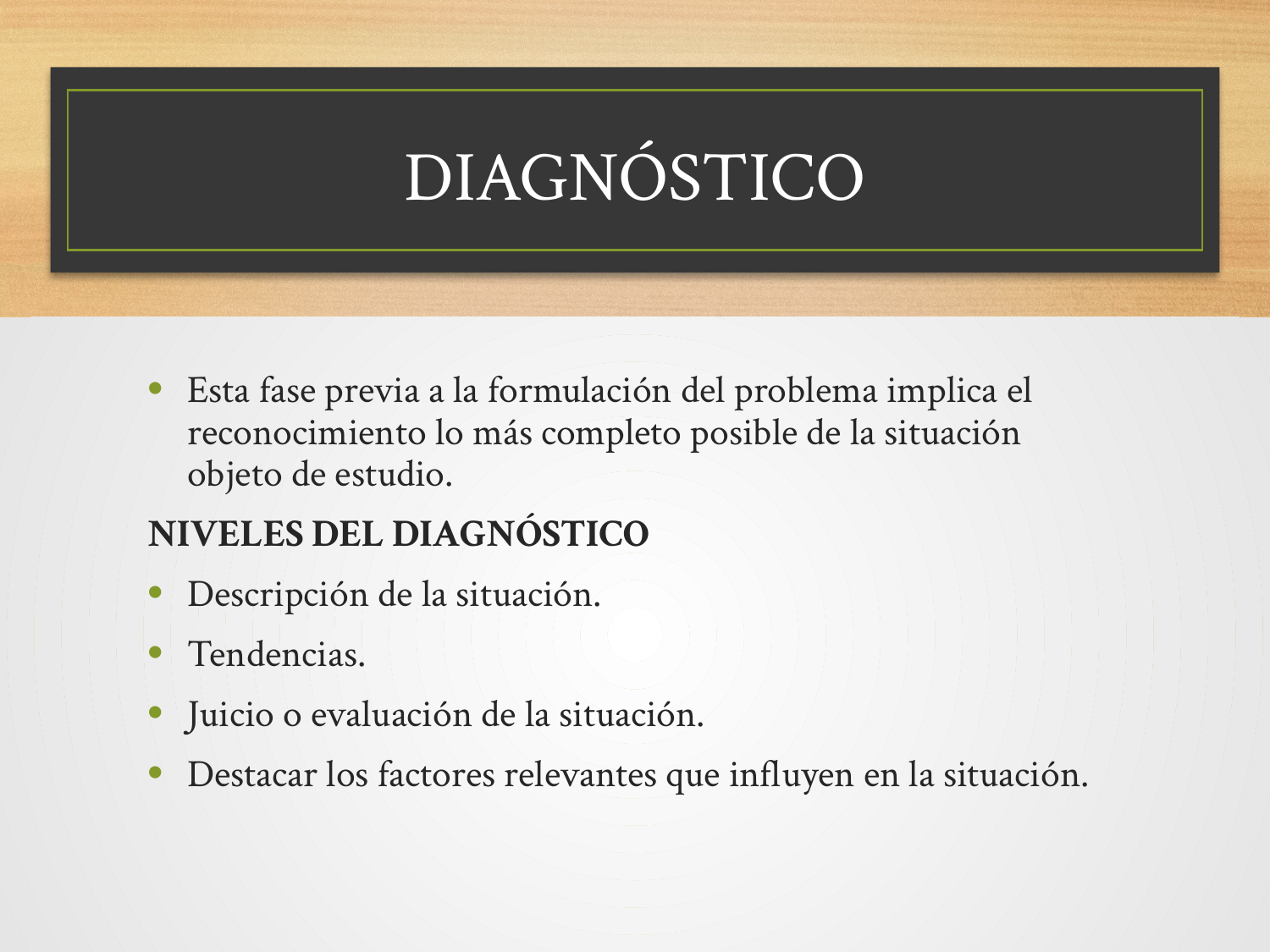

# DIAGNÓSTICO

Esta fase previa a la formulación del problema implica el reconocimiento lo más completo posible de la situación objeto de estudio.
NIVELES DEL DIAGNÓSTICO
Descripción de la situación.
Tendencias.
Juicio o evaluación de la situación.
Destacar los factores relevantes que influyen en la situación.